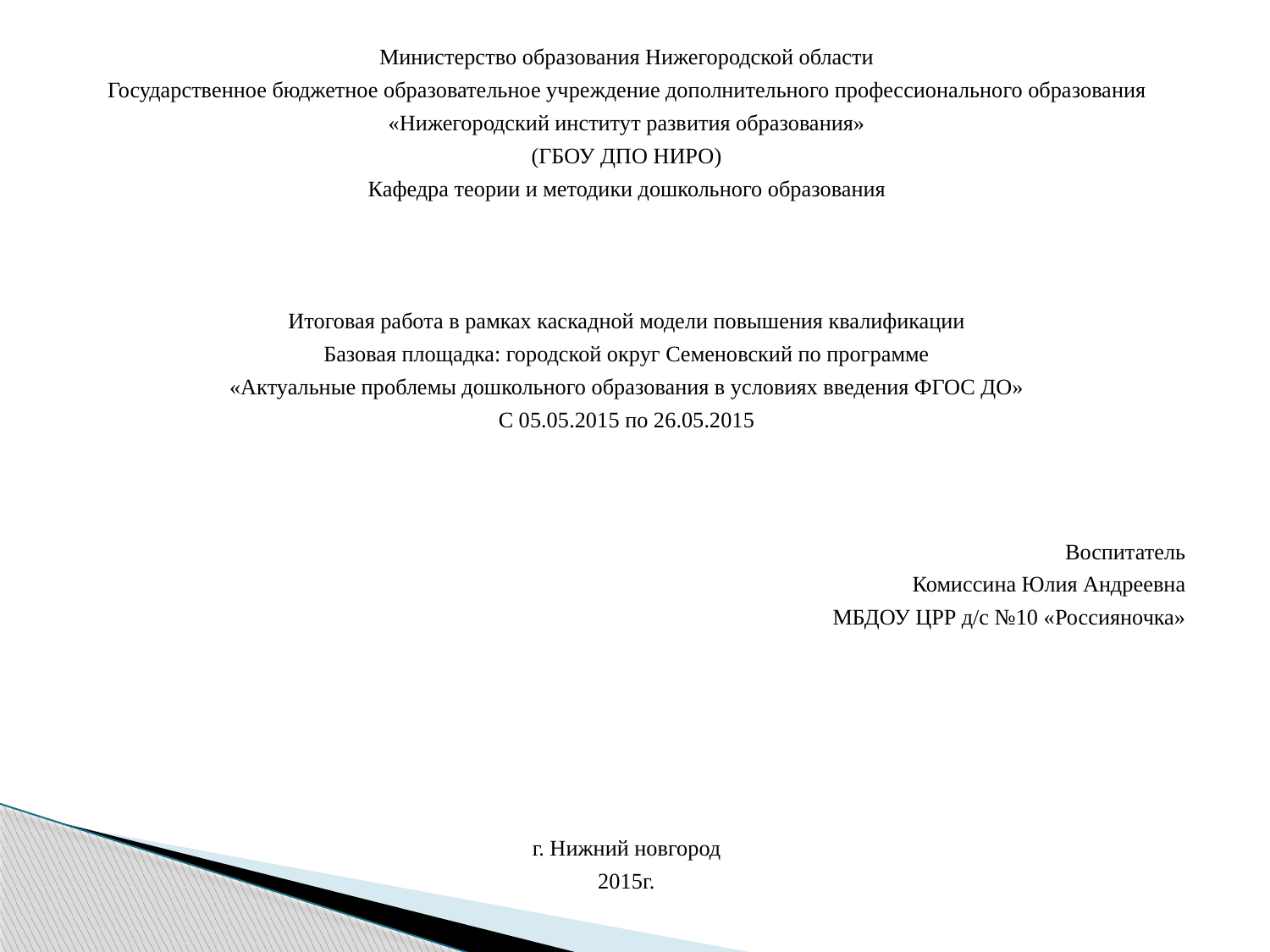

Министерство образования Нижегородской области
Государственное бюджетное образовательное учреждение дополнительного профессионального образования
«Нижегородский институт развития образования»
(ГБОУ ДПО НИРО)
Кафедра теории и методики дошкольного образования

Итоговая работа в рамках каскадной модели повышения квалификации
Базовая площадка: городской округ Семеновский по программе
«Актуальные проблемы дошкольного образования в условиях введения ФГОС ДО»
С 05.05.2015 по 26.05.2015

Воспитатель
Комиссина Юлия Андреевна
МБДОУ ЦРР д/с №10 «Россияночка»

г. Нижний новгород
2015г.